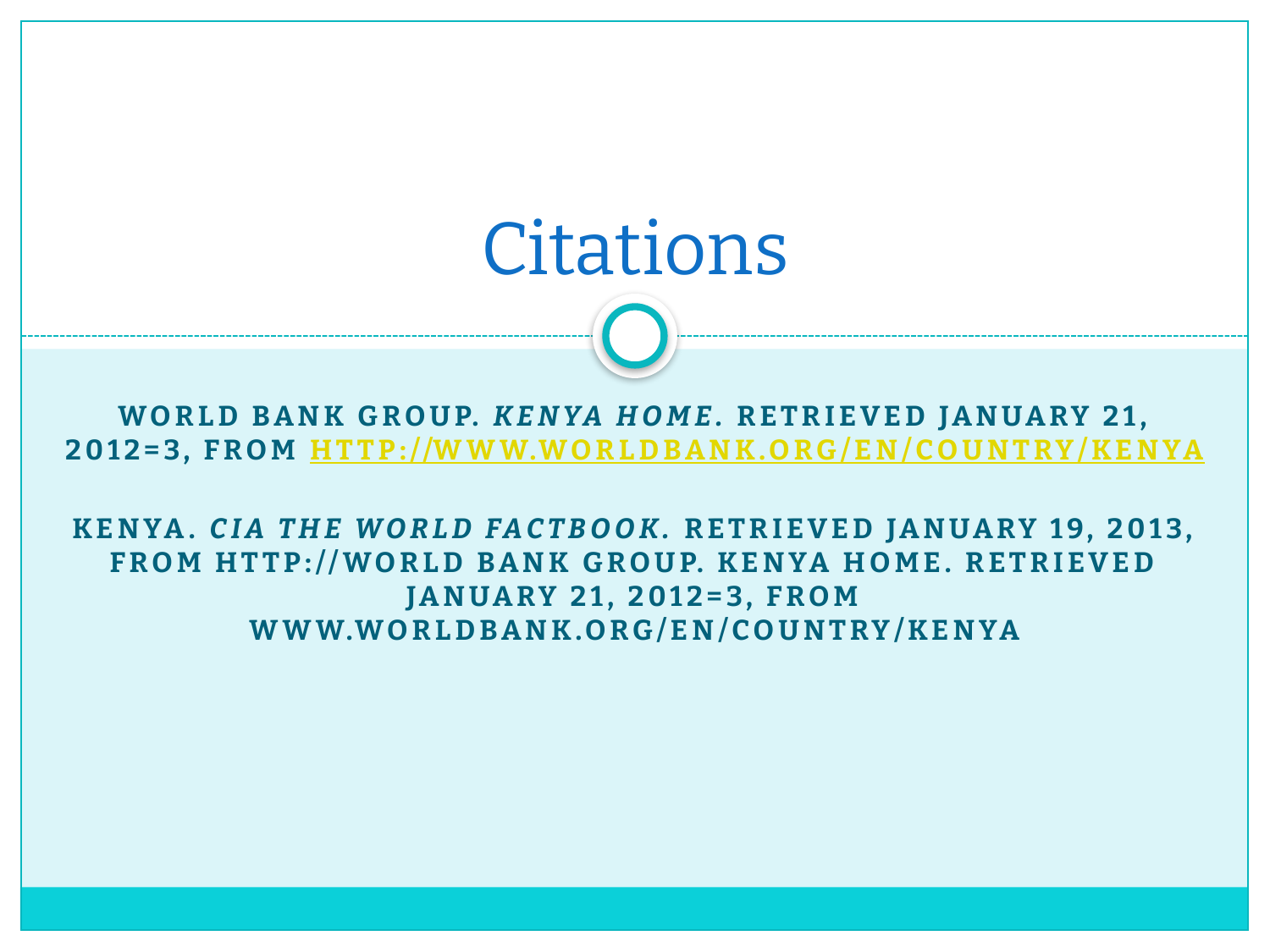

# Citations
World Bank Group. Kenya Home. Retrieved January 21, 2012=3, from http://www.worldbank.org/en/country/kenya

Kenya. CIA The World Factbook. Retrieved January 19, 2013, from http://World Bank Group. Kenya Home. Retrieved January 21, 2012=3, from www.worldbank.org/en/country/kenya